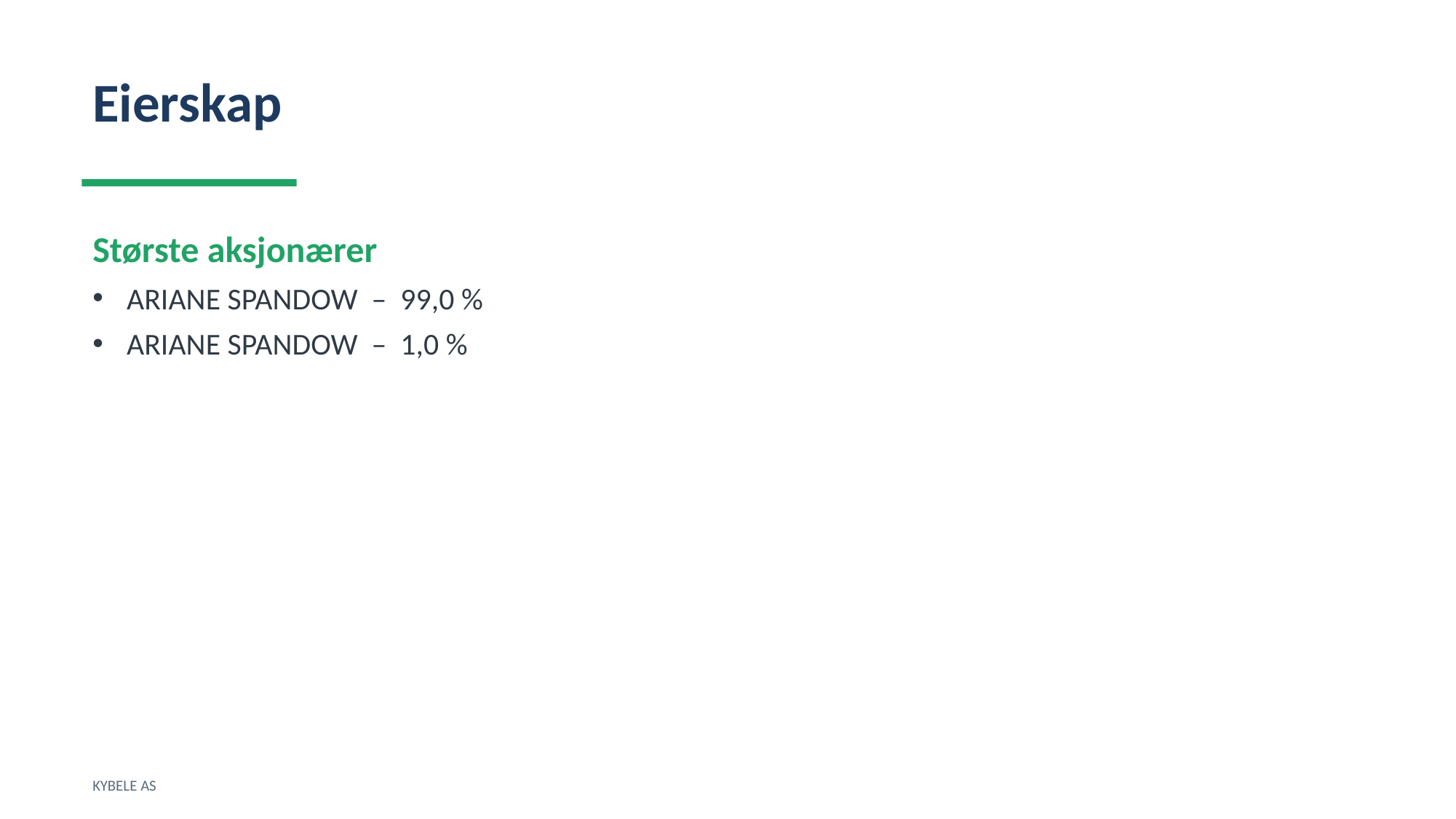

Eierskap

Største aksjonærer
ARIANE SPANDOW  –  99,0 %
ARIANE SPANDOW  –  1,0 %
KYBELE AS